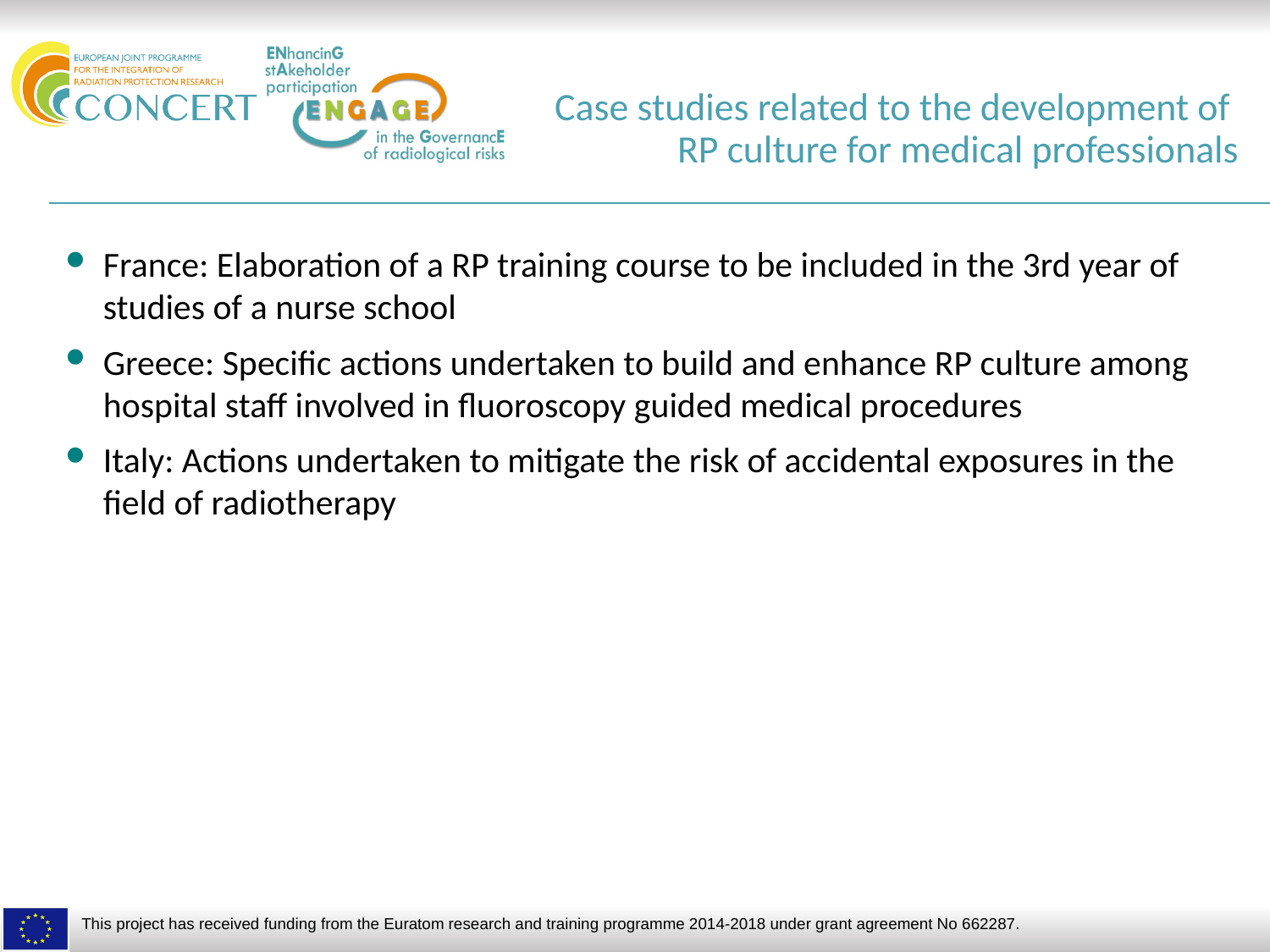

# Case studies related to the development of RP culture for medical professionals
France: Elaboration of a RP training course to be included in the 3rd year of studies of a nurse school
Greece: Specific actions undertaken to build and enhance RP culture among hospital staff involved in fluoroscopy guided medical procedures
Italy: Actions undertaken to mitigate the risk of accidental exposures in the field of radiotherapy